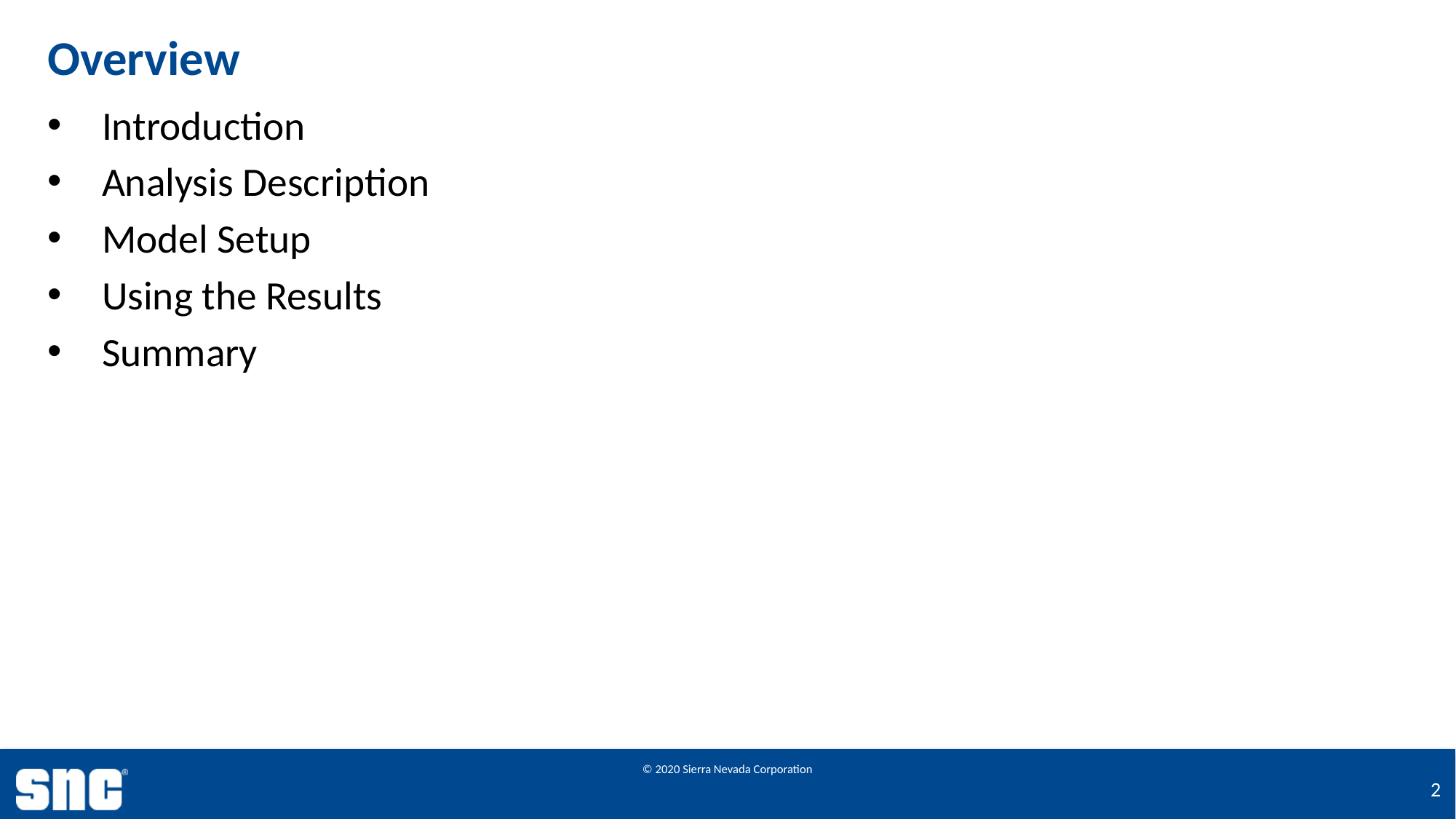

# Overview
Introduction
Analysis Description
Model Setup
Using the Results
Summary